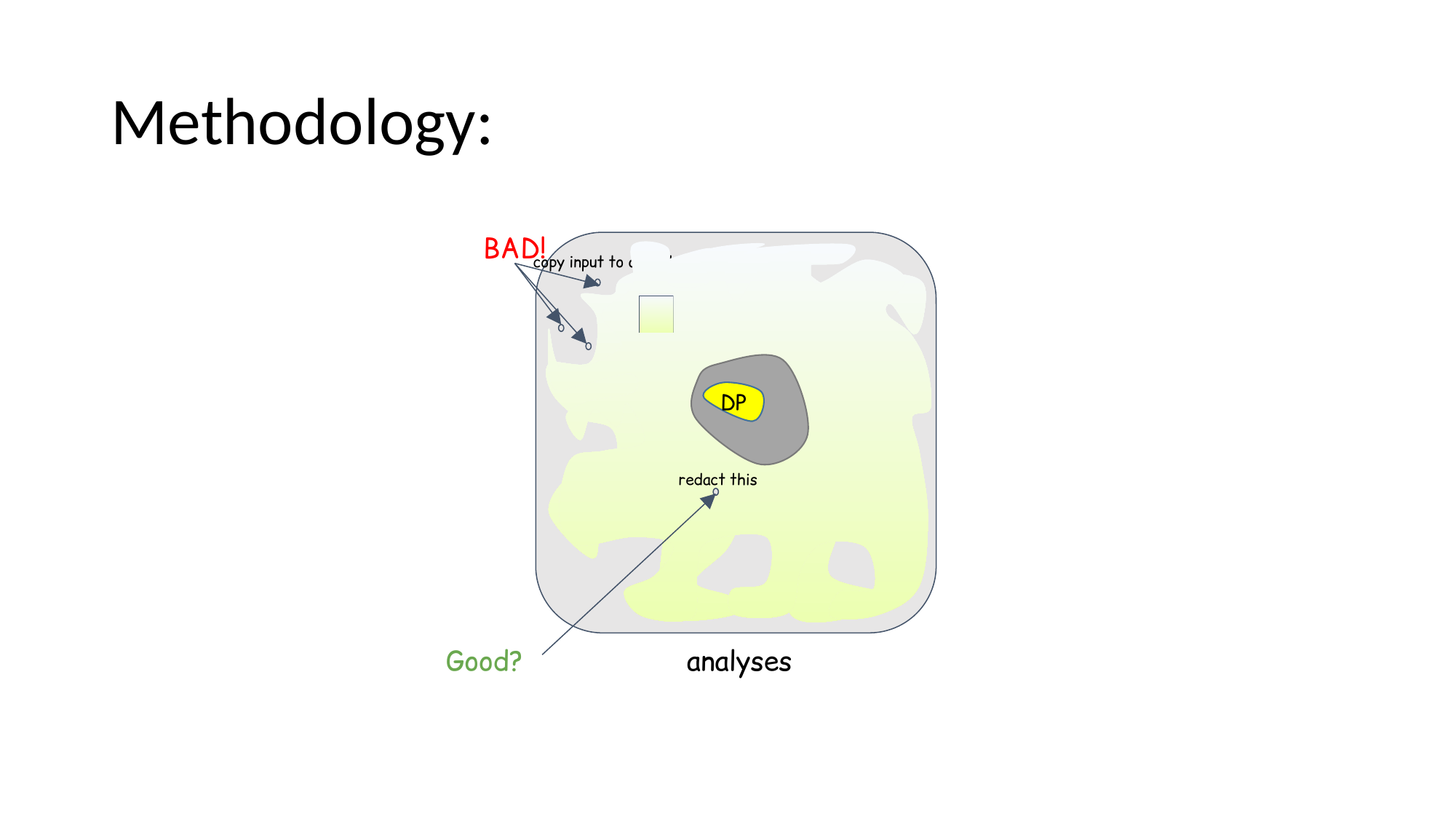

# Methodology:
BAD!

copy input to output

DP
redact this

Good?
analyses